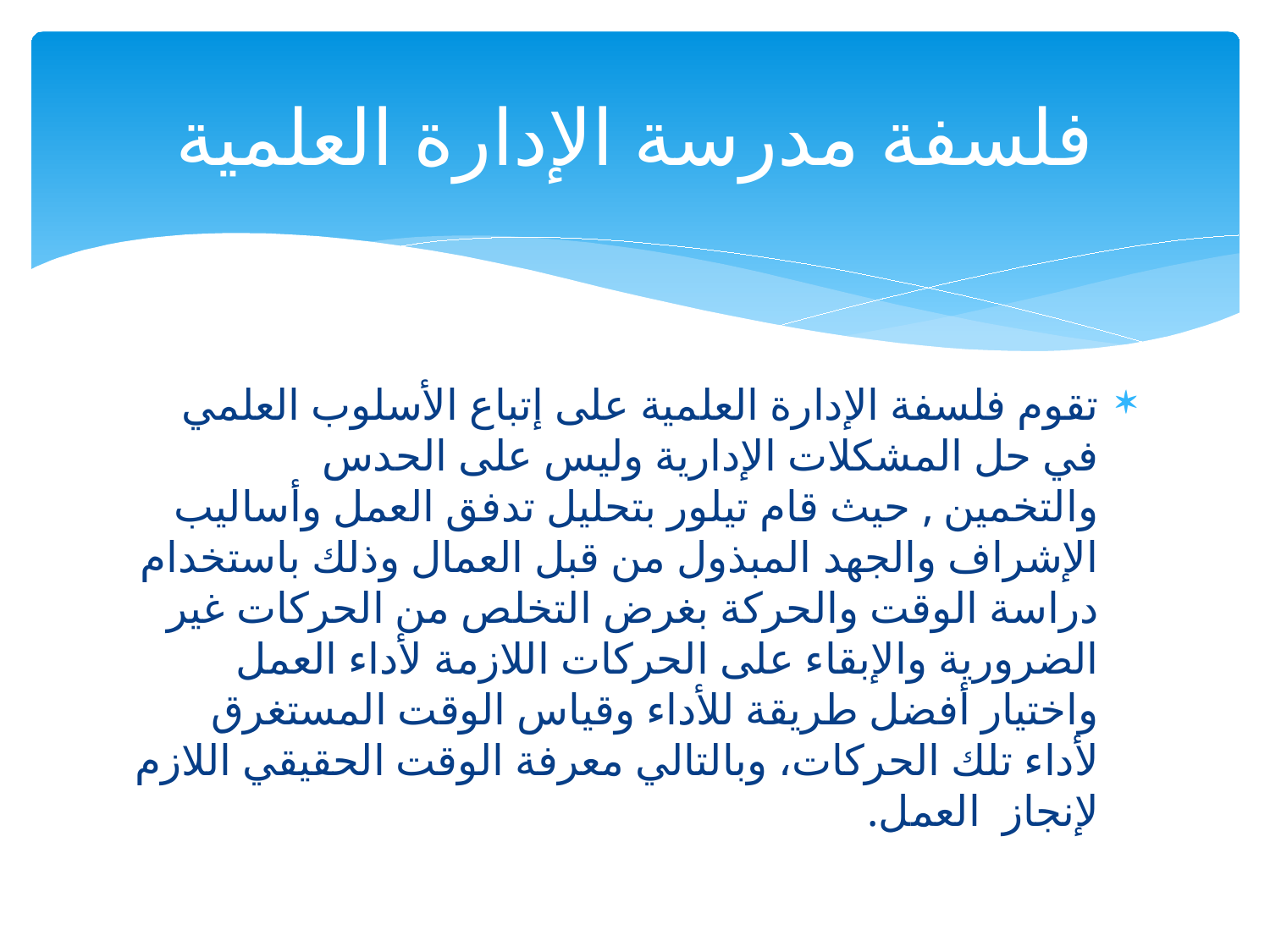

# فلسفة مدرسة الإدارة العلمية
تقوم فلسفة الإدارة العلمية على إتباع الأسلوب العلمي في حل المشكلات الإدارية وليس على الحدس والتخمين , حيث قام تيلور بتحليل تدفق العمل وأساليب الإشراف والجهد المبذول من قبل العمال وذلك باستخدام دراسة الوقت والحركة بغرض التخلص من الحركات غير الضرورية والإبقاء على الحركات اللازمة لأداء العمل واختيار أفضل طريقة للأداء وقياس الوقت المستغرق لأداء تلك الحركات، وبالتالي معرفة الوقت الحقيقي اللازم لإنجاز  العمل.